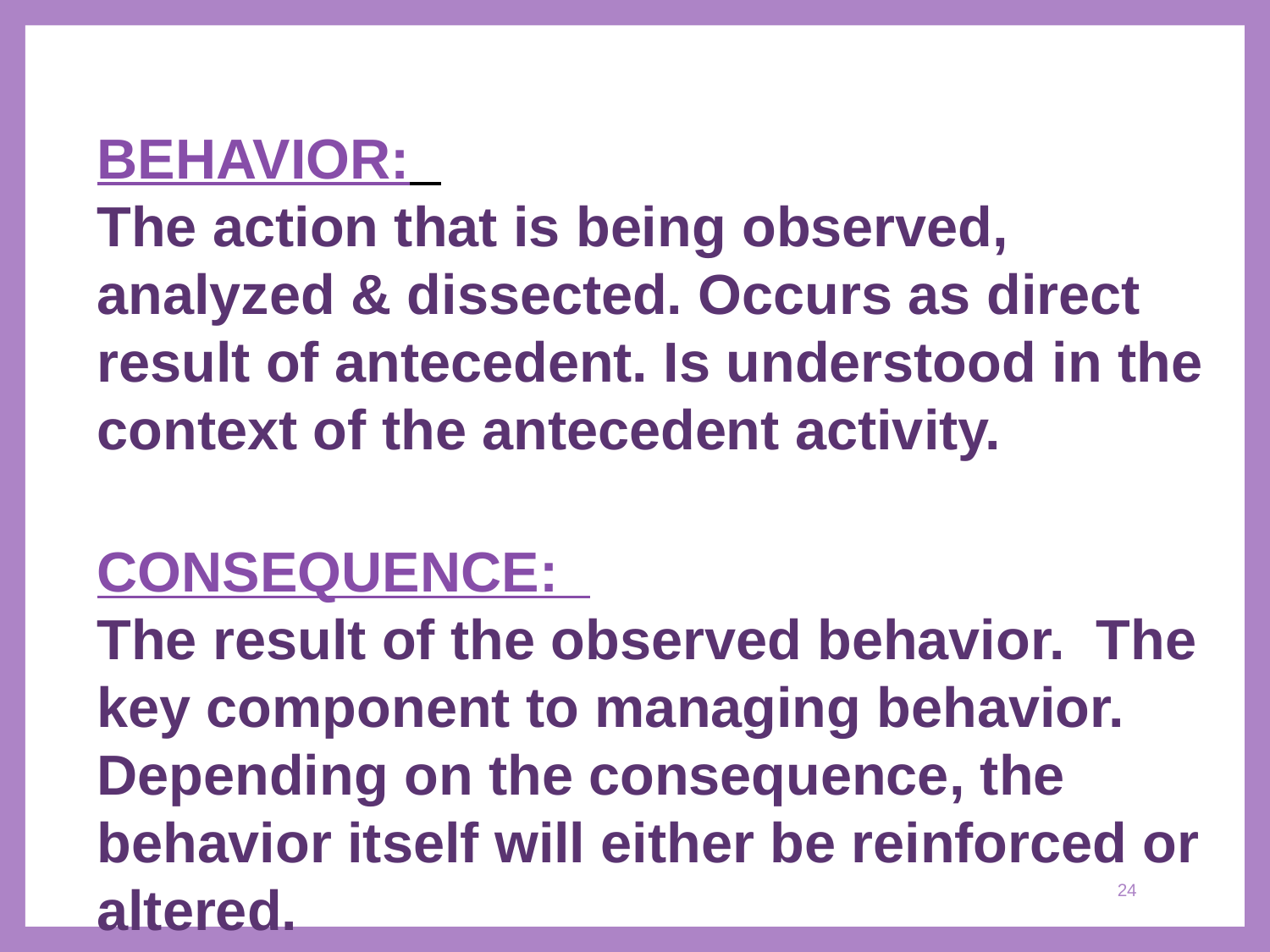

BEHAVIOR:
The action that is being observed, analyzed & dissected. Occurs as direct result of antecedent. Is understood in the context of the antecedent activity.
CONSEQUENCE:
The result of the observed behavior.  The key component to managing behavior.  Depending on the consequence, the behavior itself will either be reinforced or altered.
24